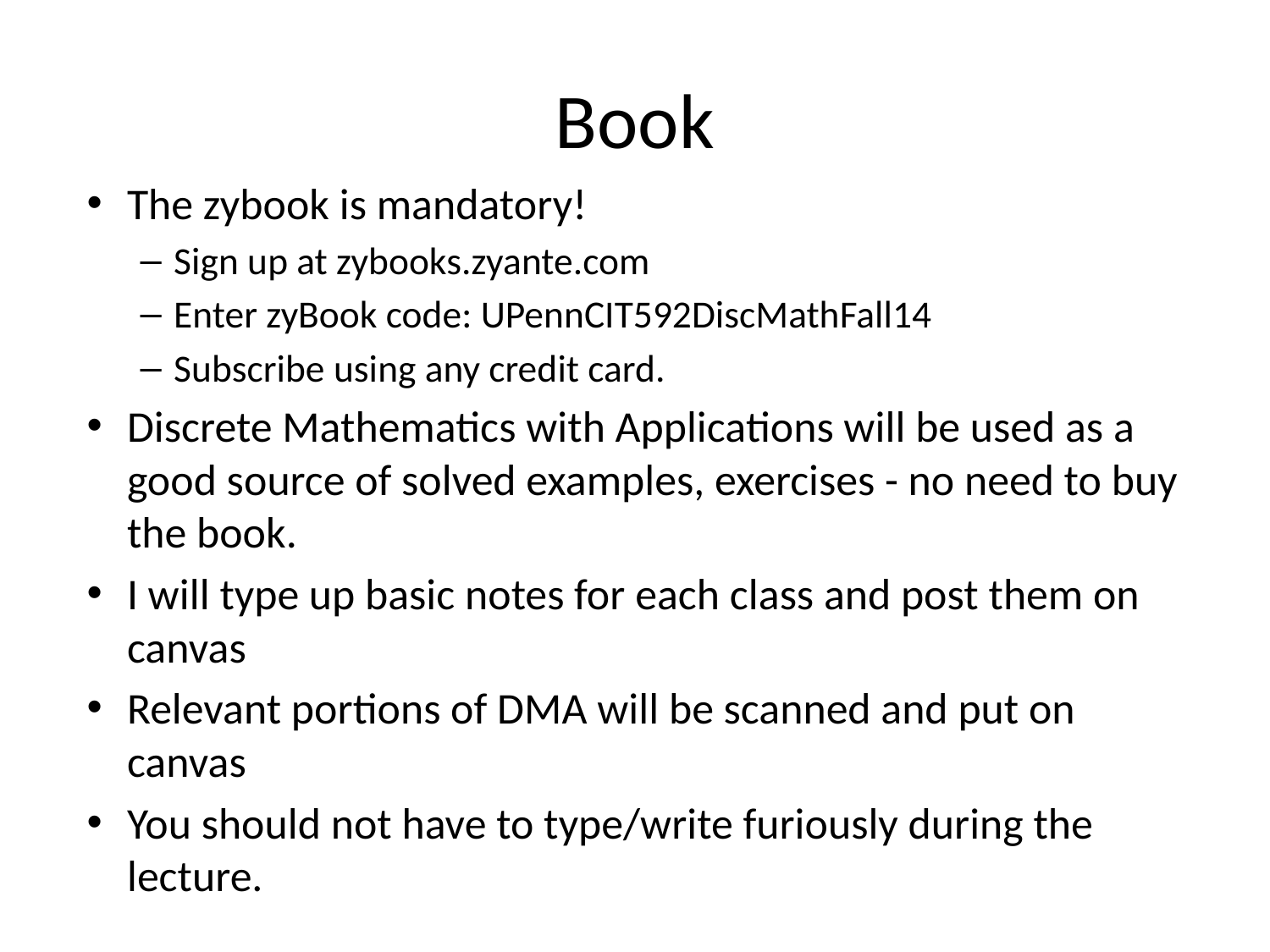

# Book
The zybook is mandatory!
Sign up at zybooks.zyante.com
Enter zyBook code: UPennCIT592DiscMathFall14
Subscribe using any credit card.
Discrete Mathematics with Applications will be used as a good source of solved examples, exercises - no need to buy the book.
I will type up basic notes for each class and post them on canvas
Relevant portions of DMA will be scanned and put on canvas
You should not have to type/write furiously during the lecture.